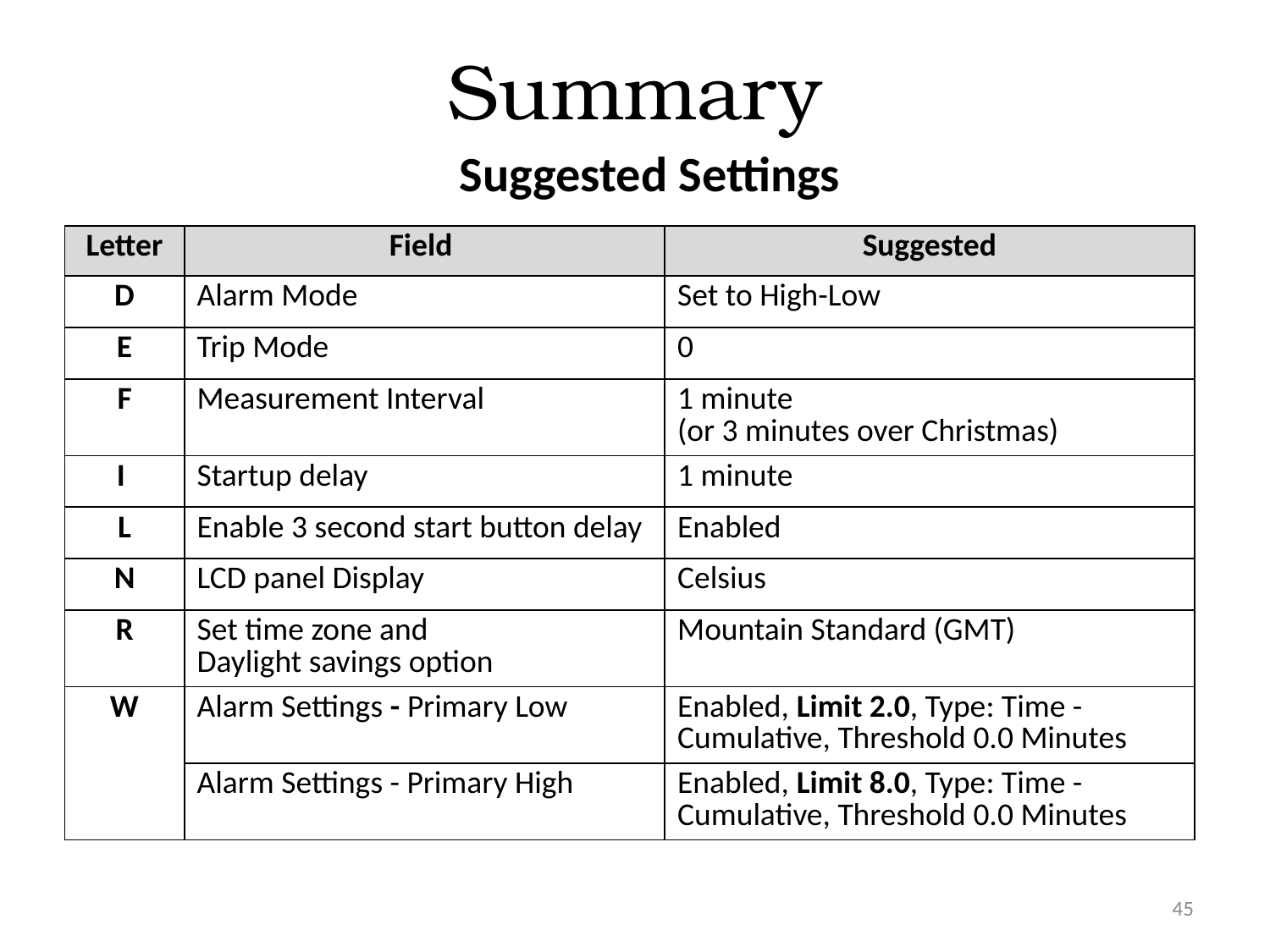

# Summary
Suggested Settings
| Letter | Field | Suggested |
| --- | --- | --- |
| D | Alarm Mode | Set to High-Low |
| E | Trip Mode | 0 |
| F | Measurement Interval | 1 minute (or 3 minutes over Christmas) |
| I | Startup delay | 1 minute |
| L | Enable 3 second start button delay | Enabled |
| N | LCD panel Display | Celsius |
| R | Set time zone and Daylight savings option | Mountain Standard (GMT) |
| W | Alarm Settings - Primary Low | Enabled, Limit 2.0, Type: Time -Cumulative, Threshold 0.0 Minutes |
|  | Alarm Settings - Primary High | Enabled, Limit 8.0, Type: Time - Cumulative, Threshold 0.0 Minutes |
45